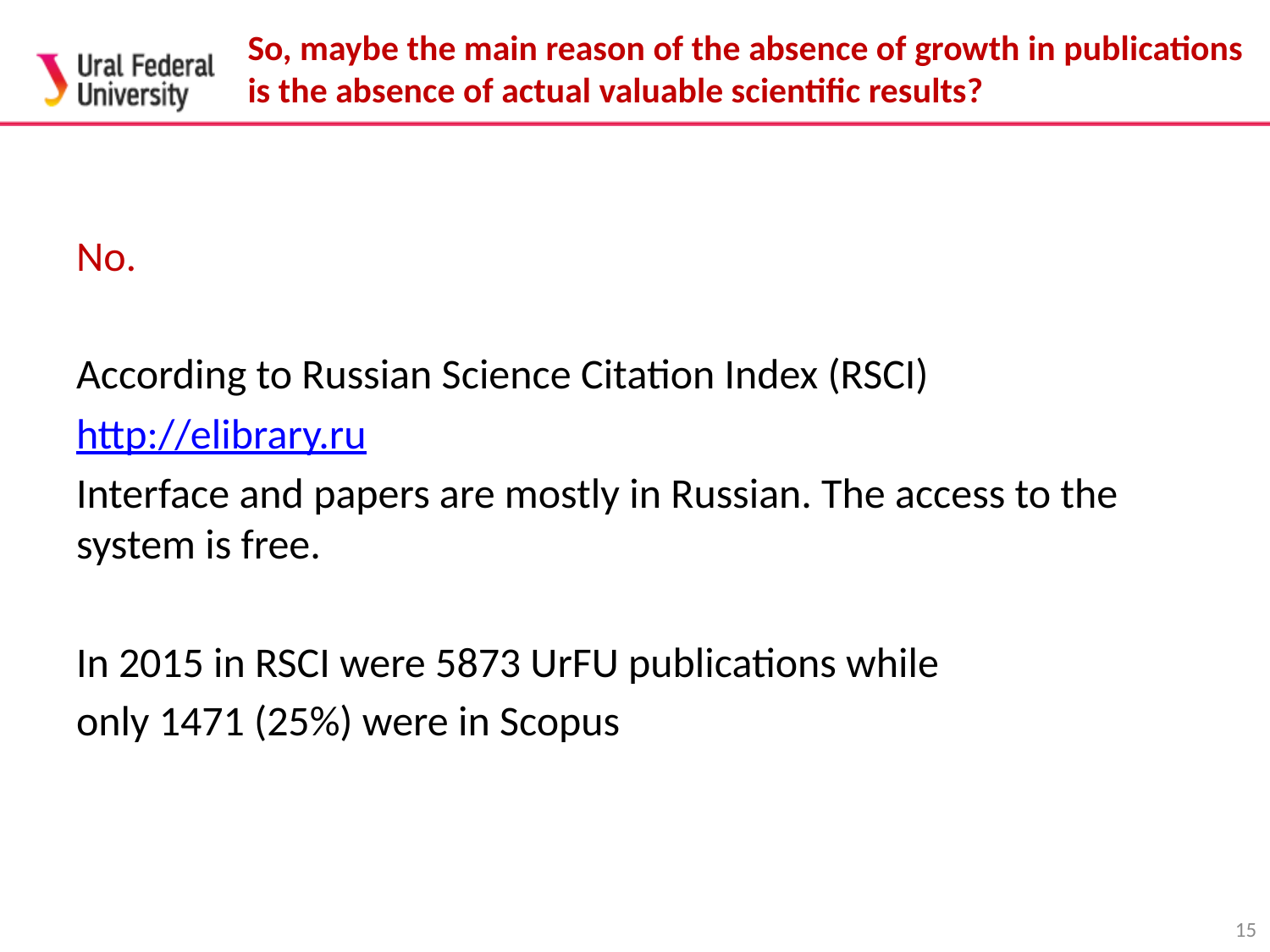

# So, maybe the main reason of the absence of growth in publications is the absence of actual valuable scientific results?
No.

According to Russian Science Citation Index (RSCI)
http://elibrary.ru
Interface and papers are mostly in Russian. The access to the system is free.

In 2015 in RSCI were 5873 UrFU publications while
only 1471 (25%) were in Scopus
15